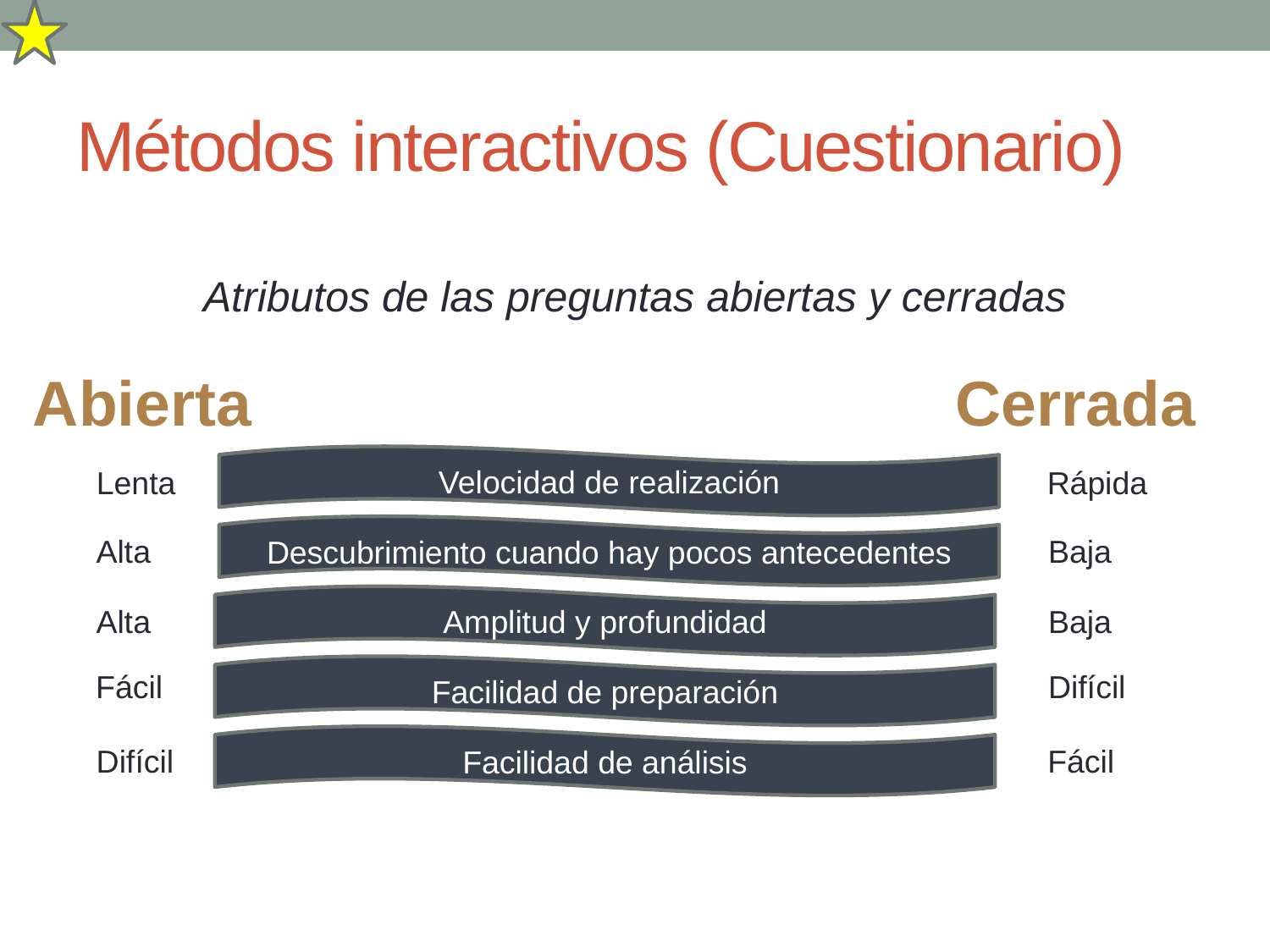

# Métodos interactivos (Cuestionario)
Atributos de las preguntas abiertas y cerradas
Cerrada
Abierta
Velocidad de realización
Lenta
Rápida
Descubrimiento cuando hay pocos antecedentes
Alta
Baja
Amplitud y profundidad
Alta
Baja
Facilidad de preparación
Fácil
Difícil
Facilidad de análisis
Difícil
Fácil